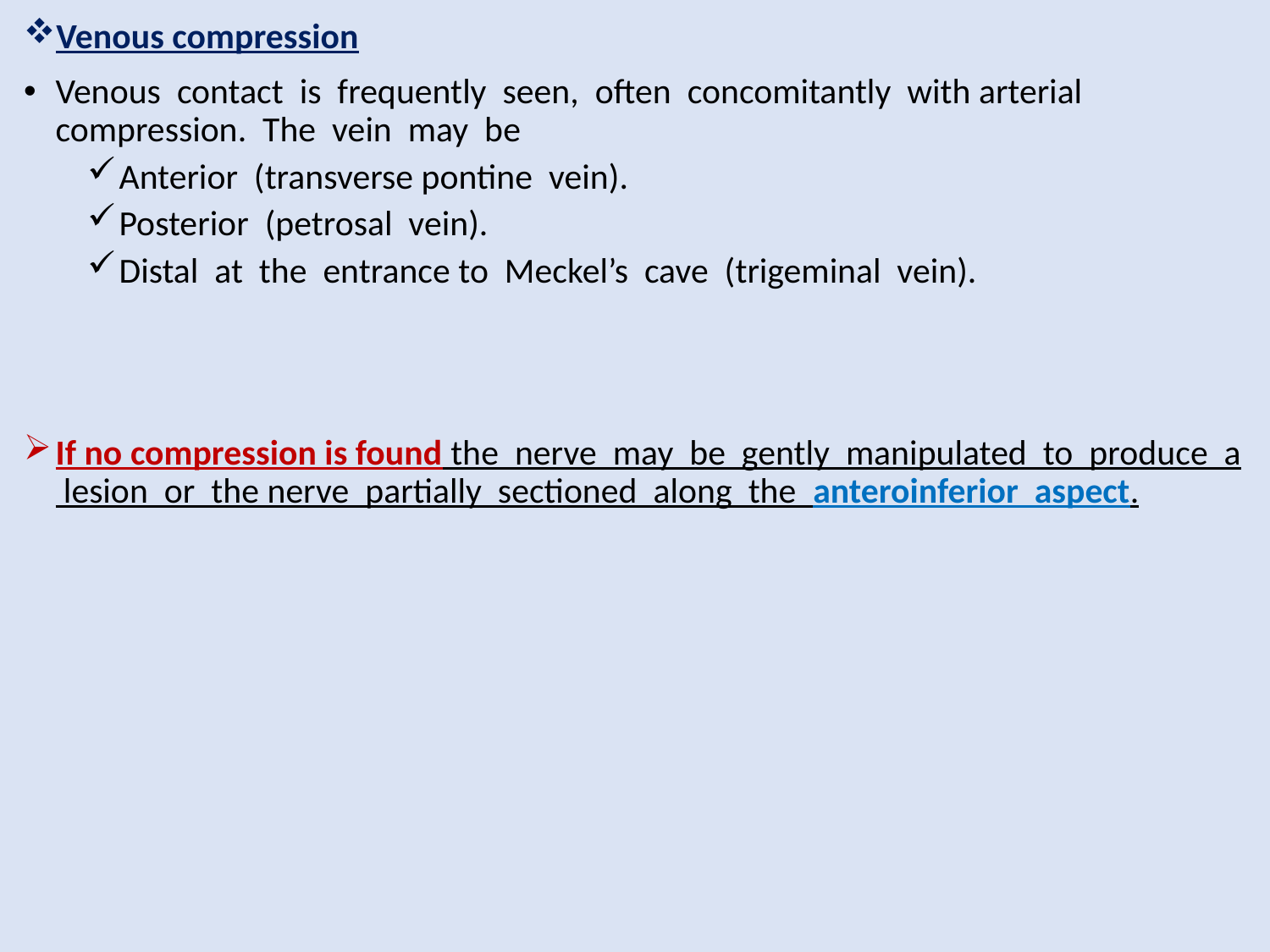

Venous compression
Venous  contact  is  frequently  seen,  often  concomitantly  with arterial  compression.  The  vein  may  be
Anterior  (transverse pontine  vein).
Posterior  (petrosal  vein).
Distal  at  the  entrance to  Meckel’s  cave  (trigeminal  vein).

If no compression is found the  nerve  may  be  gently  manipulated  to  produce  a  lesion  or  the nerve  partially  sectioned  along  the  anteroinferior  aspect.